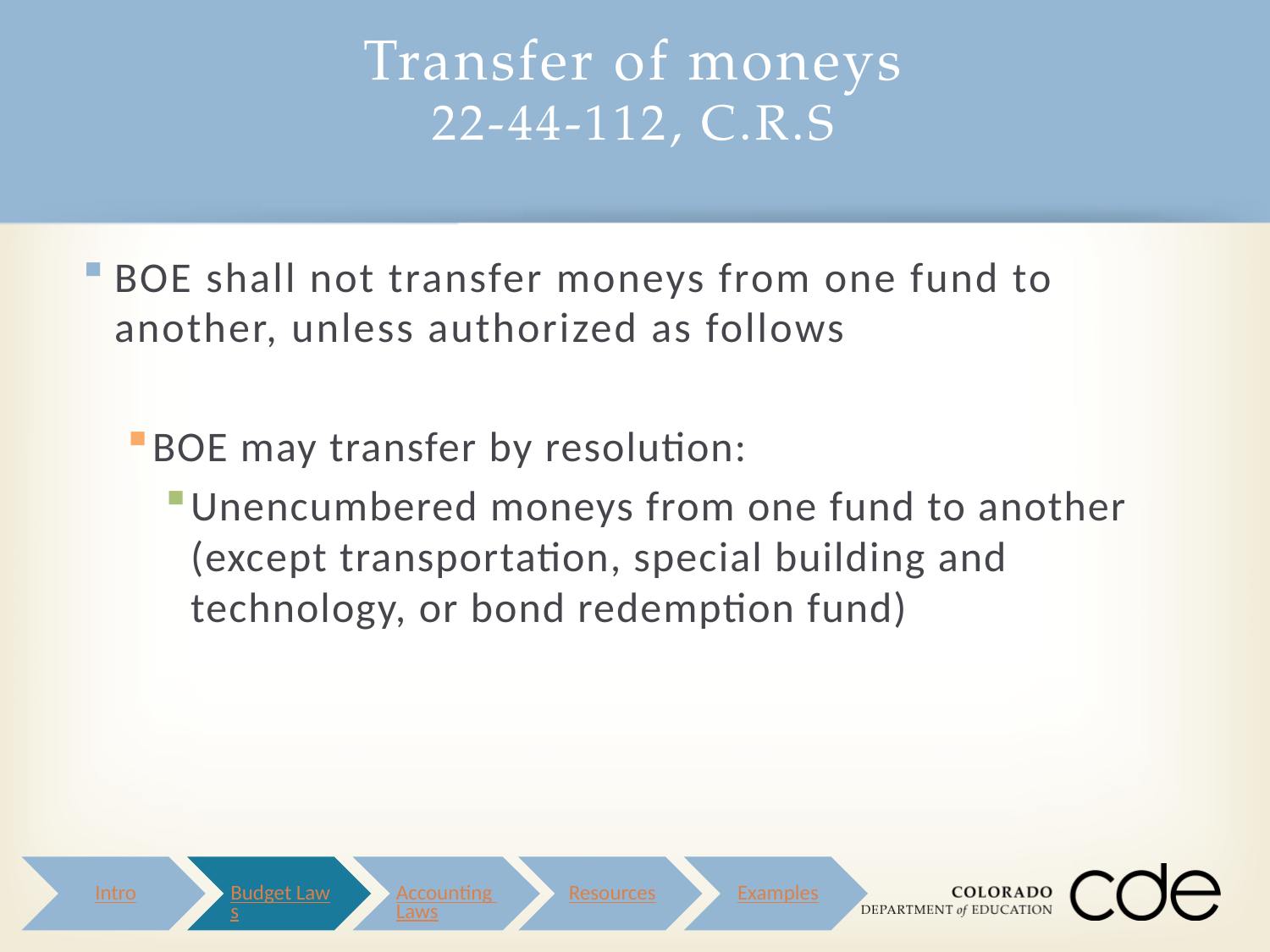

# Transfer of moneys 22-44-112, C.R.S
BOE shall not transfer moneys from one fund to another, unless authorized as follows

BOE may transfer by resolution:
Unencumbered moneys from one fund to another (except transportation, special building and technology, or bond redemption fund)

Intro
Budget Laws
Accounting Laws
Resources
Examples